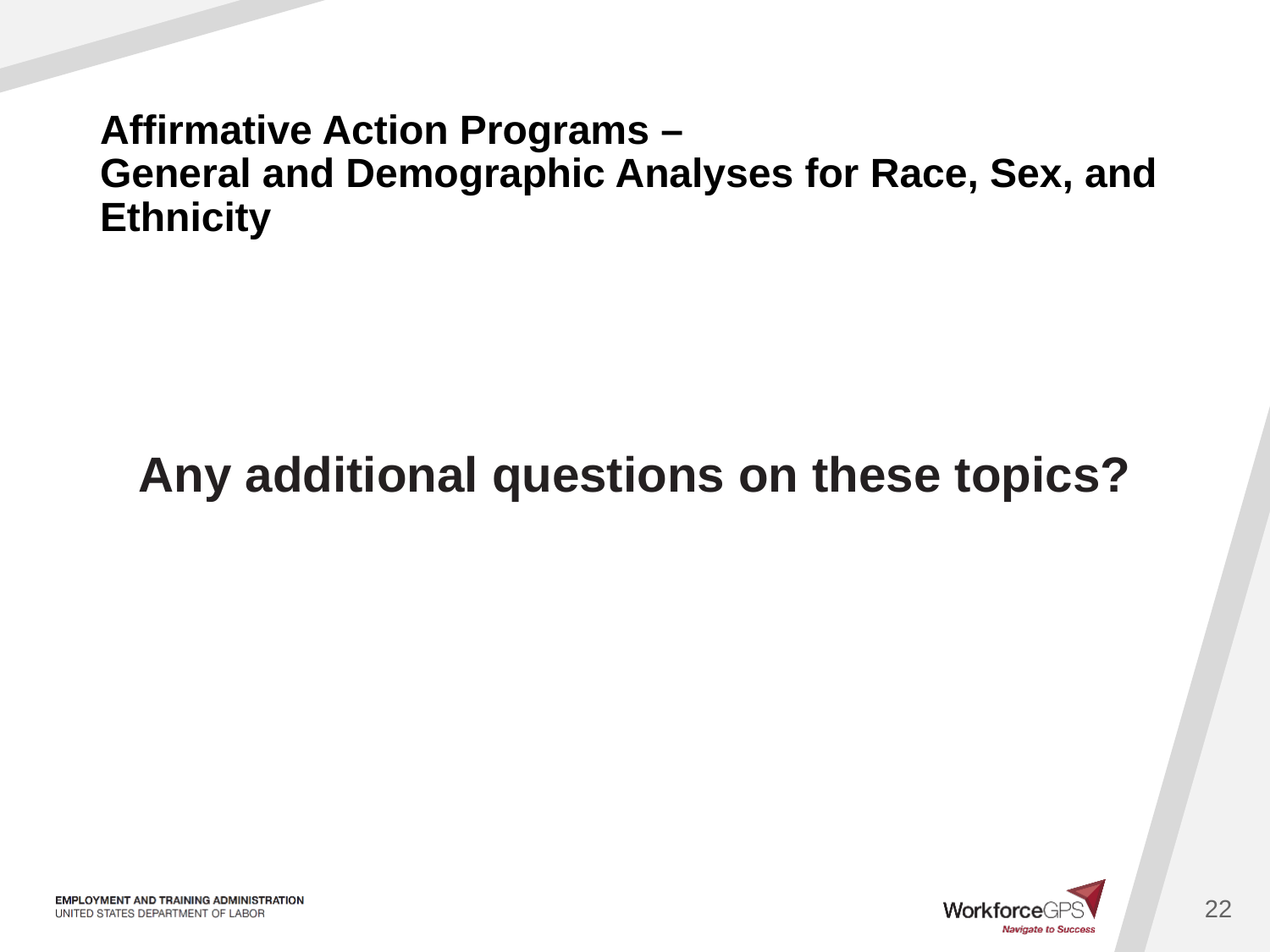

# Affirmative Action Programs – General and Demographic Analyses for Race, Sex, and Ethnicity
Any additional questions on these topics?
22